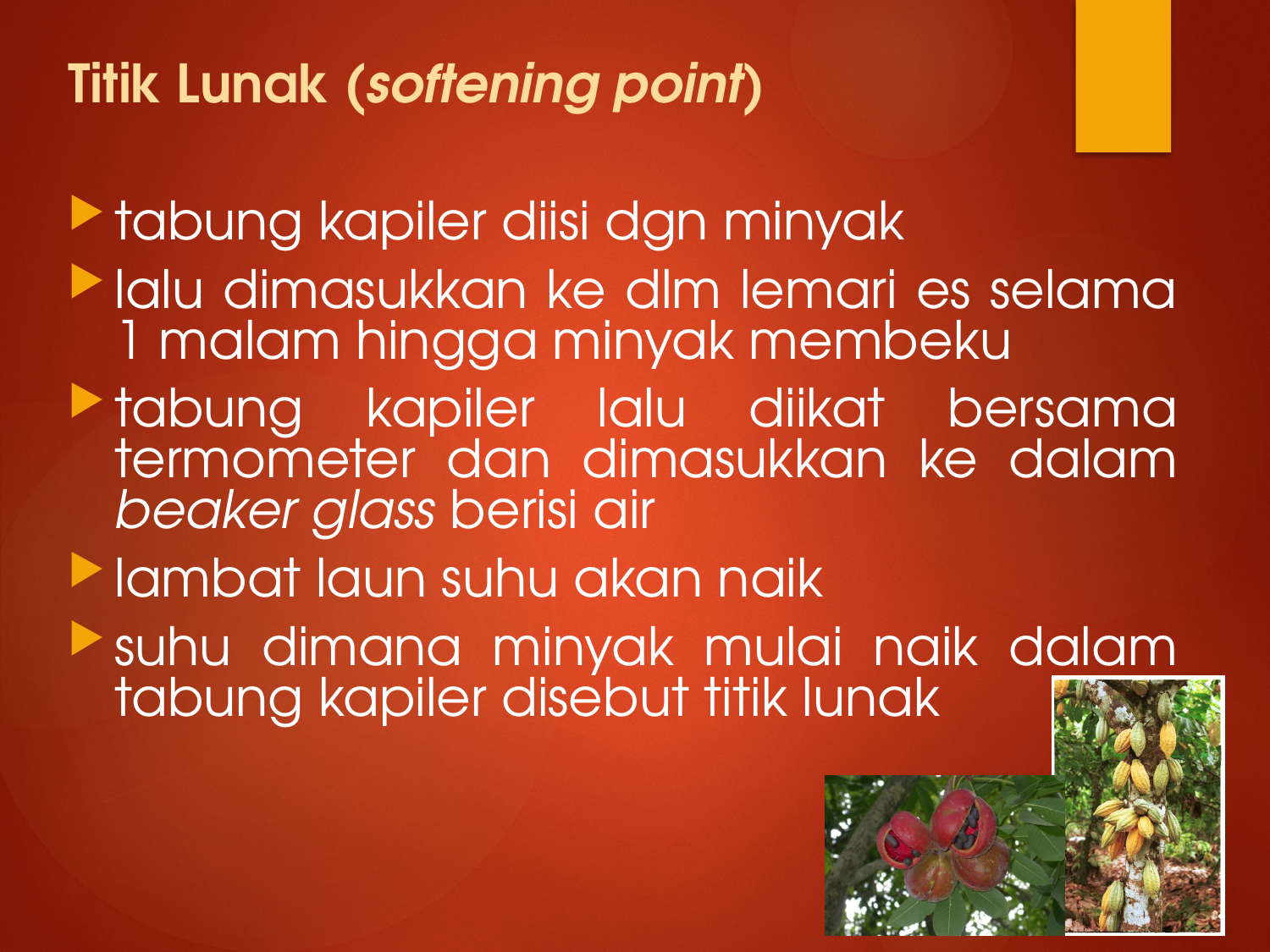

Titik Lunak (softening point)

tabung kapiler diisi dgn minyak
lalu dimasukkan ke dlm lemari es selama 1 malam hingga minyak membeku
tabung kapiler lalu diikat bersama termometer dan dimasukkan ke dalam beaker glass berisi air
lambat laun suhu akan naik
suhu dimana minyak mulai naik dalam tabung kapiler disebut titik lunak